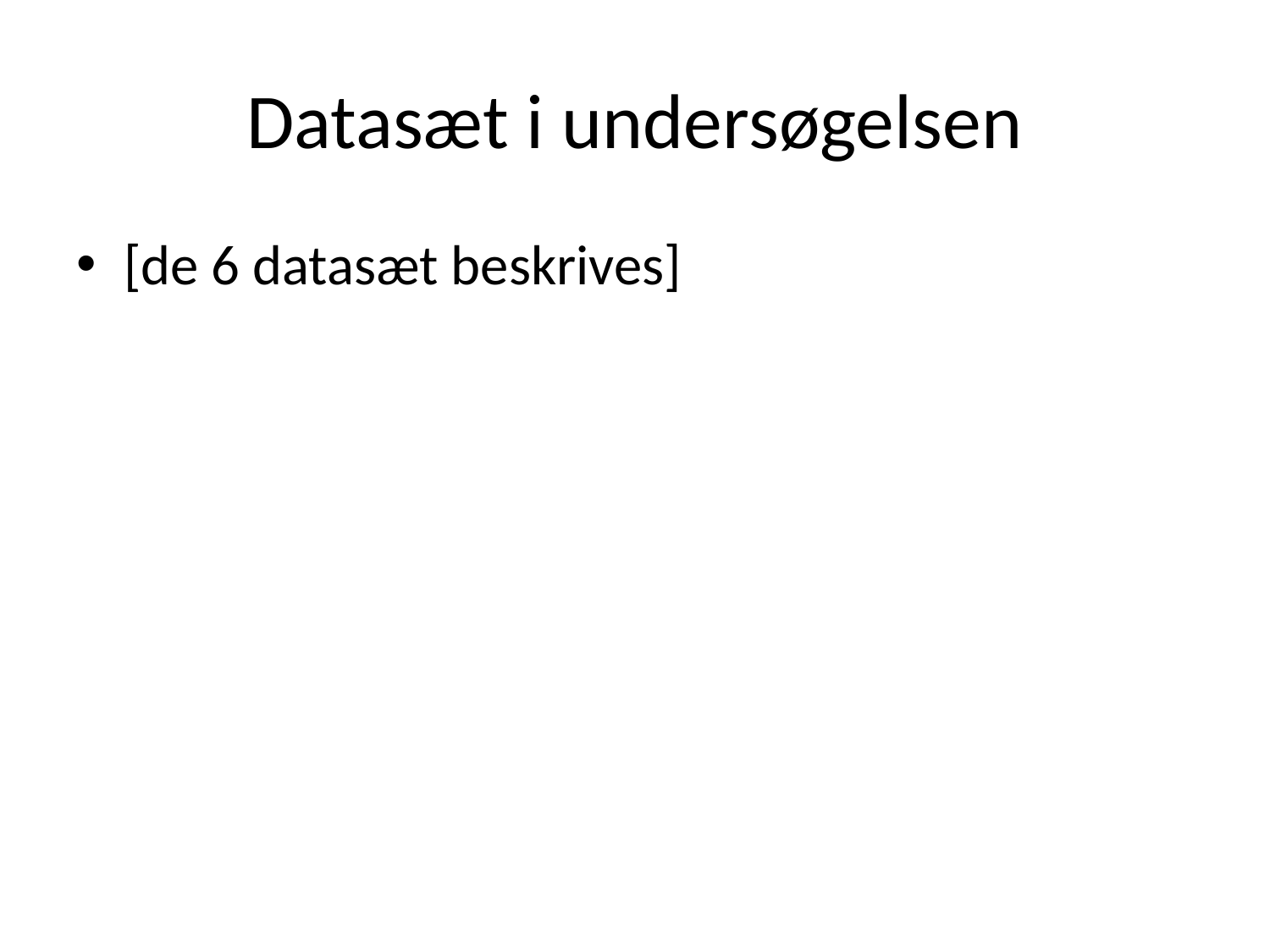

# Datasæt i undersøgelsen
[de 6 datasæt beskrives]